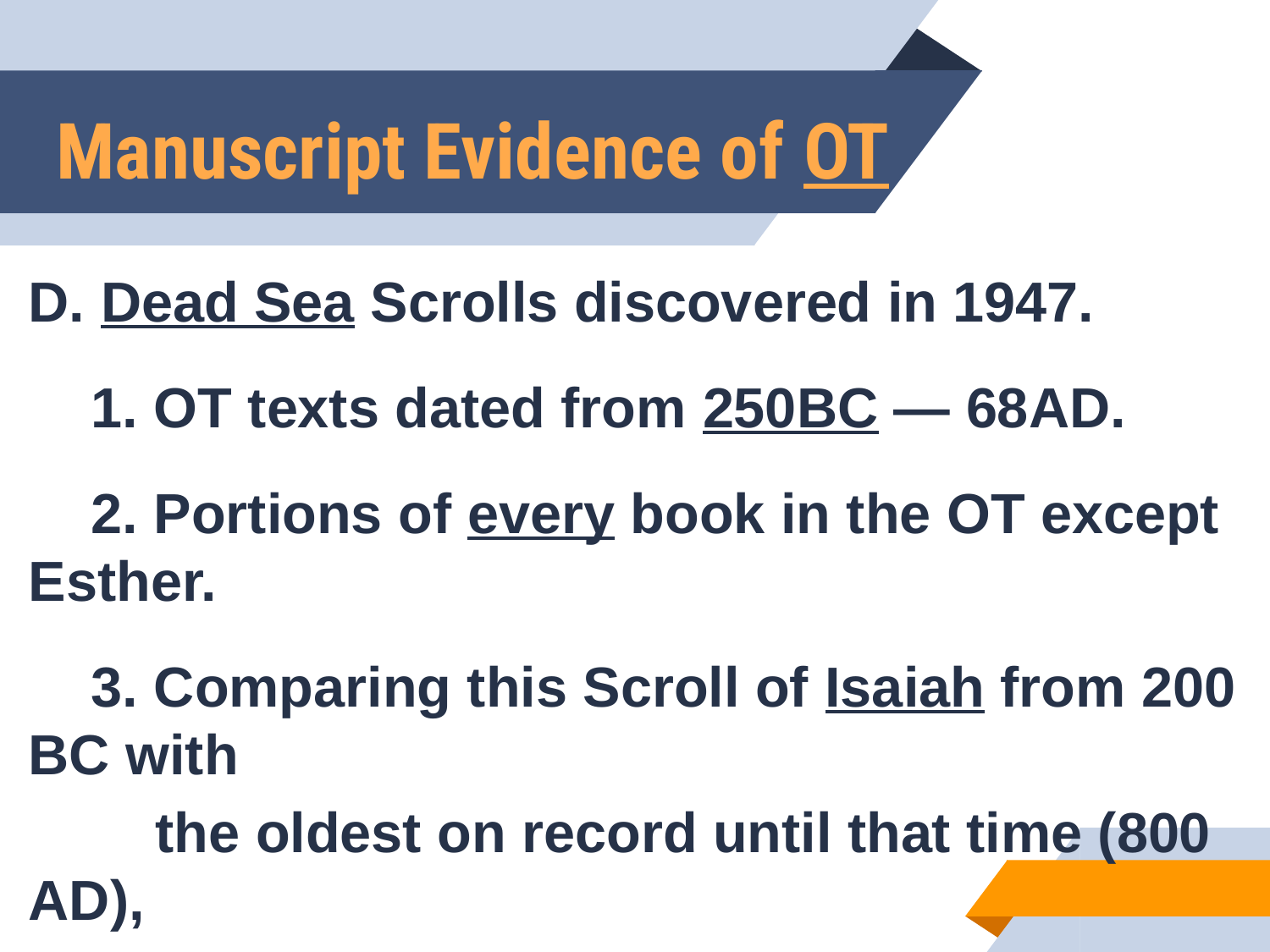

# Manuscript Evidence of OT
D. Dead Sea Scrolls discovered in 1947.

    1. OT texts dated from 250BC — 68AD.

    2. Portions of every book in the OT except Esther.

    3. Comparing this Scroll of Isaiah from 200 BC with
	the oldest on record until that time (800 AD),
	discovered almost no variation at all.

23